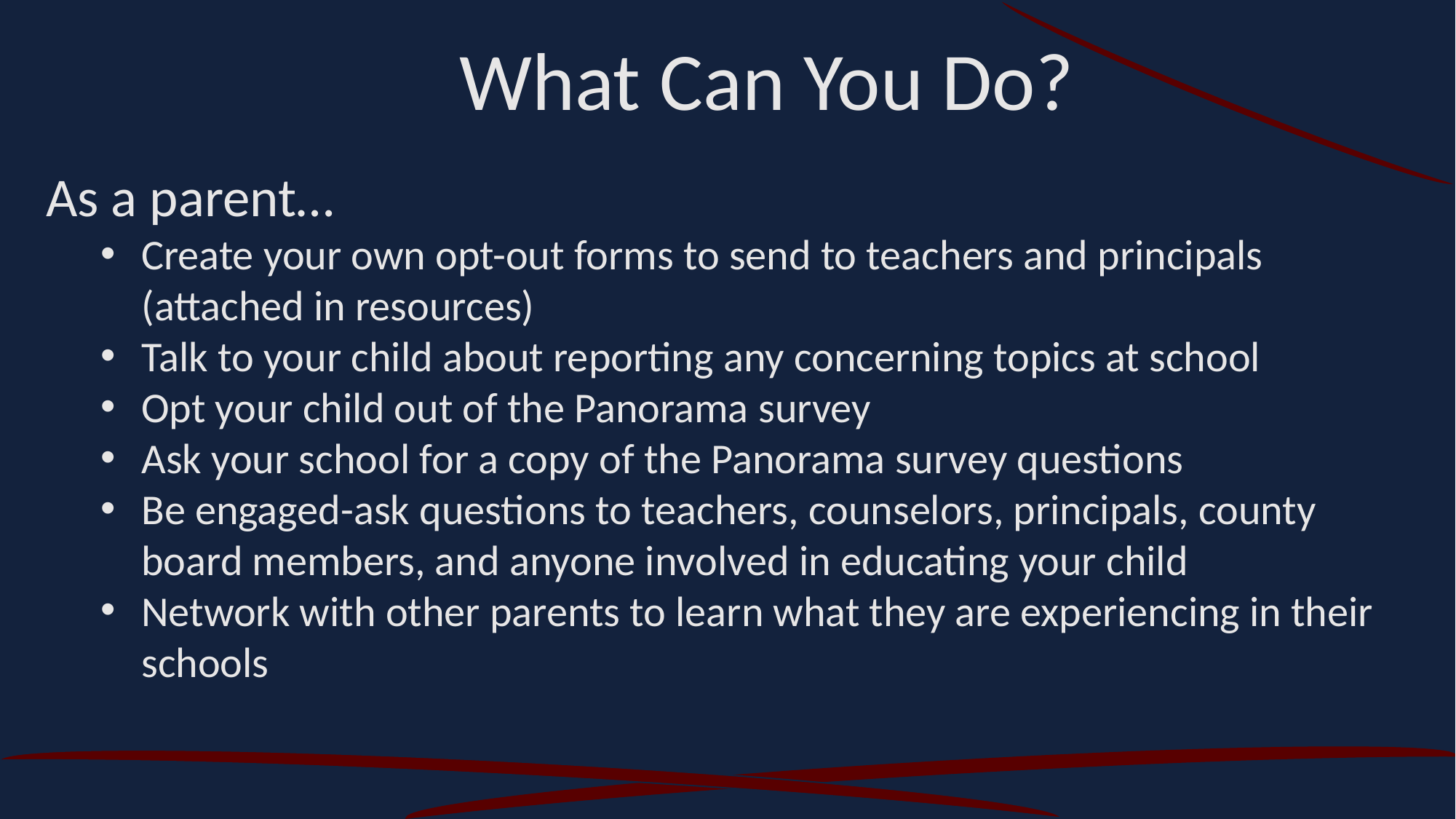

What Can You Do?
As a parent…
Create your own opt-out forms to send to teachers and principals (attached in resources)
Talk to your child about reporting any concerning topics at school
Opt your child out of the Panorama survey
Ask your school for a copy of the Panorama survey questions
Be engaged-ask questions to teachers, counselors, principals, county board members, and anyone involved in educating your child
Network with other parents to learn what they are experiencing in their schools